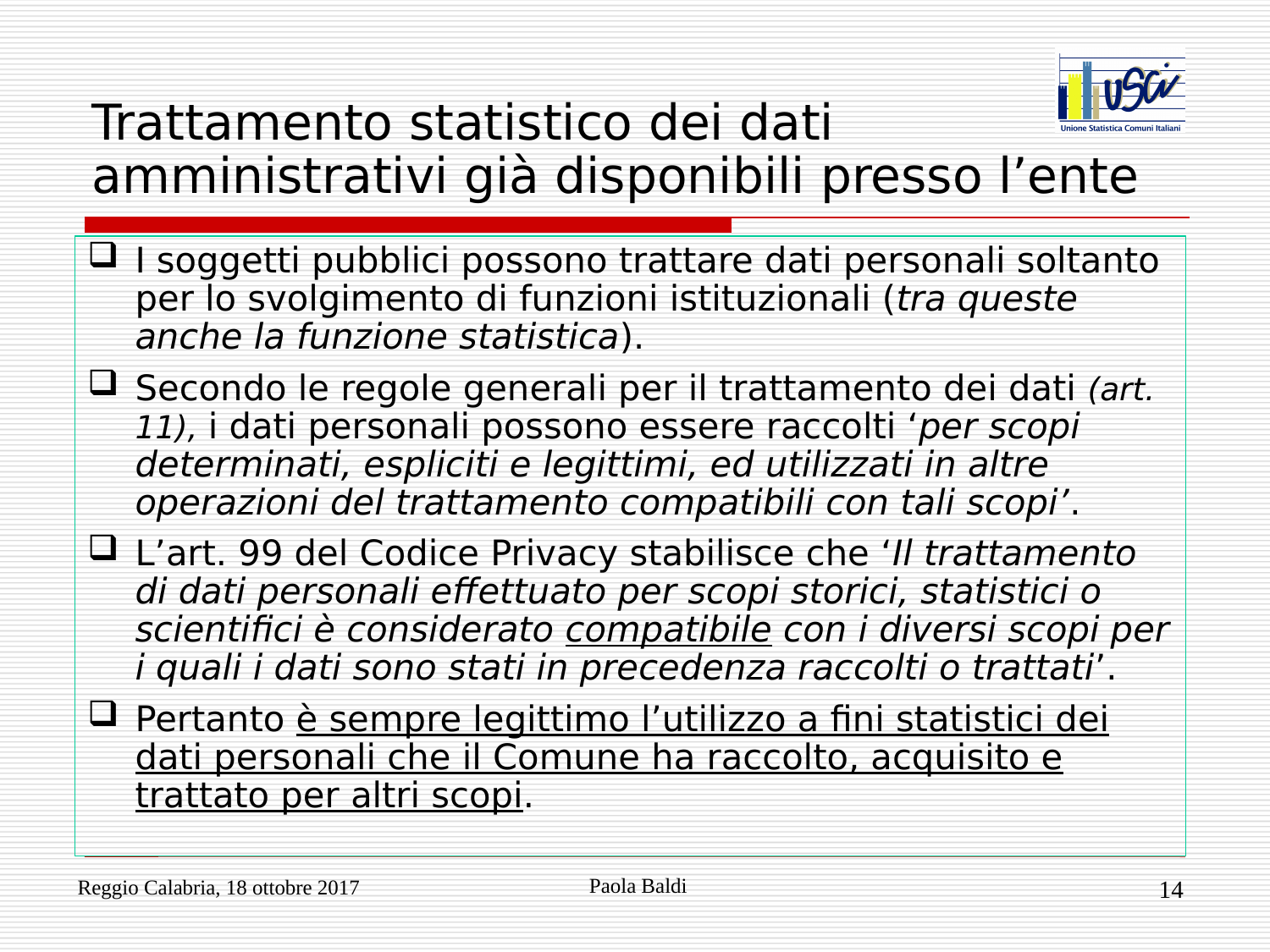

# Trattamento statistico dei dati amministrativi già disponibili presso l’ente
I soggetti pubblici possono trattare dati personali soltanto per lo svolgimento di funzioni istituzionali (tra queste anche la funzione statistica).
Secondo le regole generali per il trattamento dei dati (art. 11), i dati personali possono essere raccolti ‘per scopi determinati, espliciti e legittimi, ed utilizzati in altre operazioni del trattamento compatibili con tali scopi’.
L’art. 99 del Codice Privacy stabilisce che ‘Il trattamento di dati personali effettuato per scopi storici, statistici o scientifici è considerato compatibile con i diversi scopi per i quali i dati sono stati in precedenza raccolti o trattati’.
Pertanto è sempre legittimo l’utilizzo a fini statistici dei dati personali che il Comune ha raccolto, acquisito e trattato per altri scopi.

Paola Baldi
Reggio Calabria, 18 ottobre 2017
14